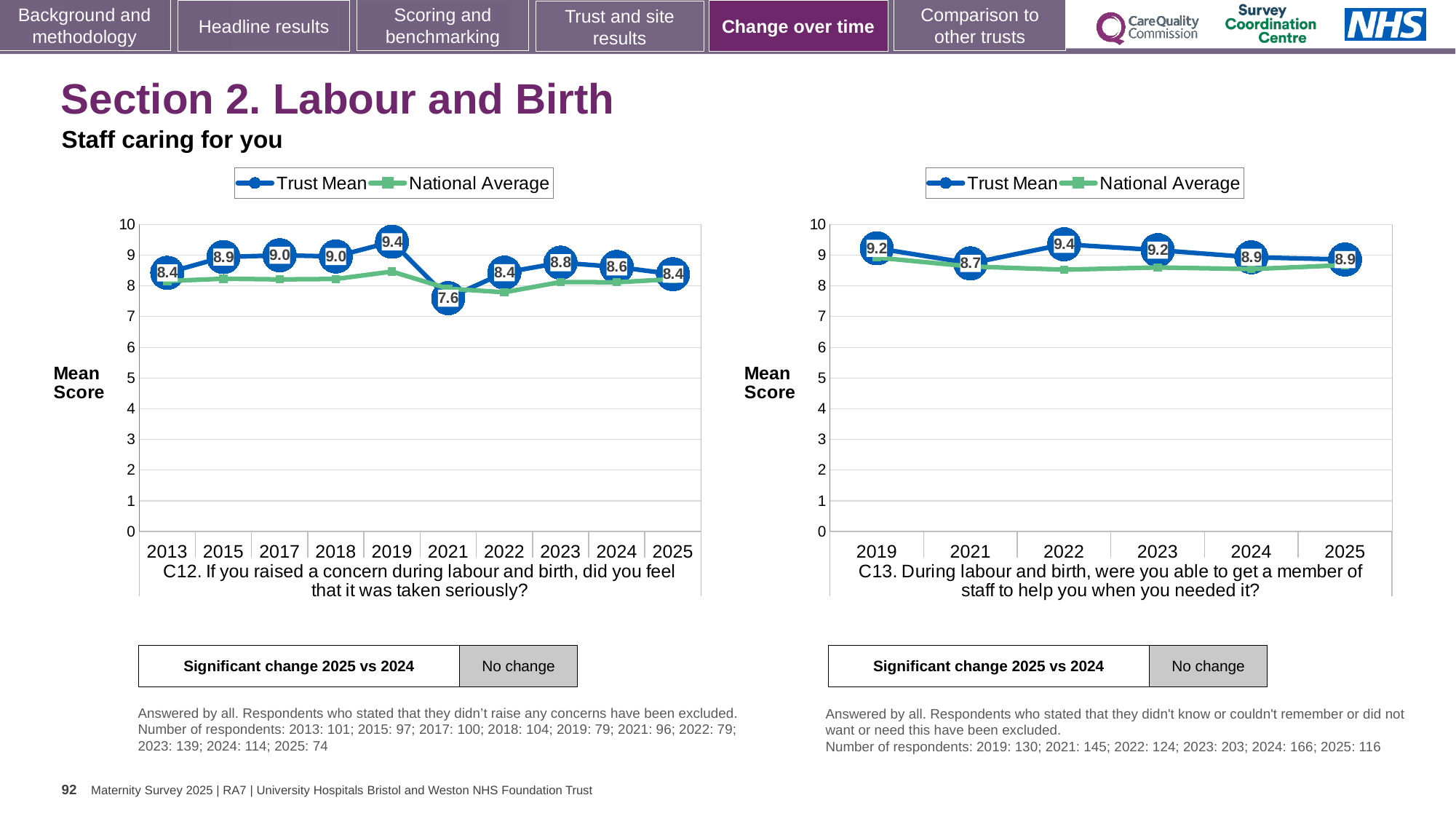

# Section 2. Labour and Birth
Staff caring for you

### Chart

| Category | Trust Mean | National Average |
|---|---|---|
| 2013 | 8.42469264904559 | 8.157592435949578 |
| 2015 | 8.93759114831249 | 8.231286407002743 |
| 2017 | 8.995159638580759 | 8.209526431808271 |
| 2018 | 8.956516477101996 | 8.222952342438466 |
| 2019 | 9.43474300369765 | 8.463532294237524 |
| 2021 | 7.601073115370157 | 7.906862493308793 |
| 2022 | 8.429978913813716 | 7.791458642067123 |
| 2023 | 8.75409137252671 | 8.124799036139482 |
| 2024 | 8.616918768703334 | 8.1158244709256 |
| 2025 | 8.380085572982985 | 8.218515046342775 |

### Chart

| Category | Trust Mean | National Average |
|---|---|---|
| 2019 | 9.224100360853072 | 8.9206776618865 |
| 2021 | 8.730848270064973 | 8.63071990263128 |
| 2022 | 9.35249103490899 | 8.52603632657797 |
| 2023 | 9.16355968620451 | 8.598794893565366 |
| 2024 | 8.93086679194412 | 8.54587611806388 |
| 2025 | 8.857097897182456 | 8.674227001498222 |
| Significant change 2025 vs 2024 | No change |
| --- | --- |
| Significant change 2025 vs 2024 | No change |
| --- | --- |
Answered by all. Respondents who stated that they didn’t raise any concerns have been excluded.
Number of respondents: 2013: 101; 2015: 97; 2017: 100; 2018: 104; 2019: 79; 2021: 96; 2022: 79; 2023: 139; 2024: 114; 2025: 74
Answered by all. Respondents who stated that they didn't know or couldn't remember or did not want or need this have been excluded.
Number of respondents: 2019: 130; 2021: 145; 2022: 124; 2023: 203; 2024: 166; 2025: 116
92